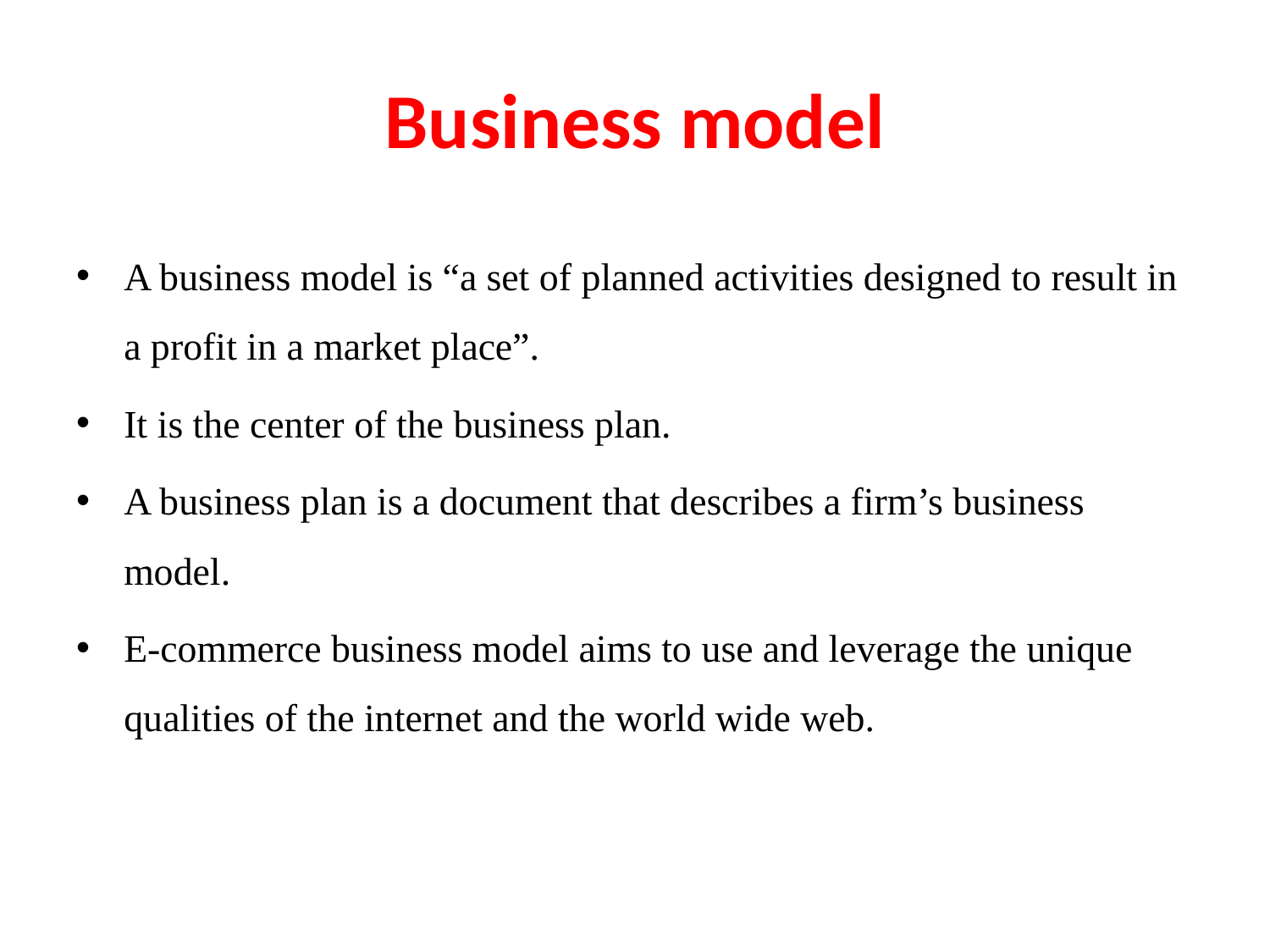

# Business model
A business model is “a set of planned activities designed to result in a profit in a market place”.
It is the center of the business plan.
A business plan is a document that describes a firm’s business model.
E-commerce business model aims to use and leverage the unique qualities of the internet and the world wide web.